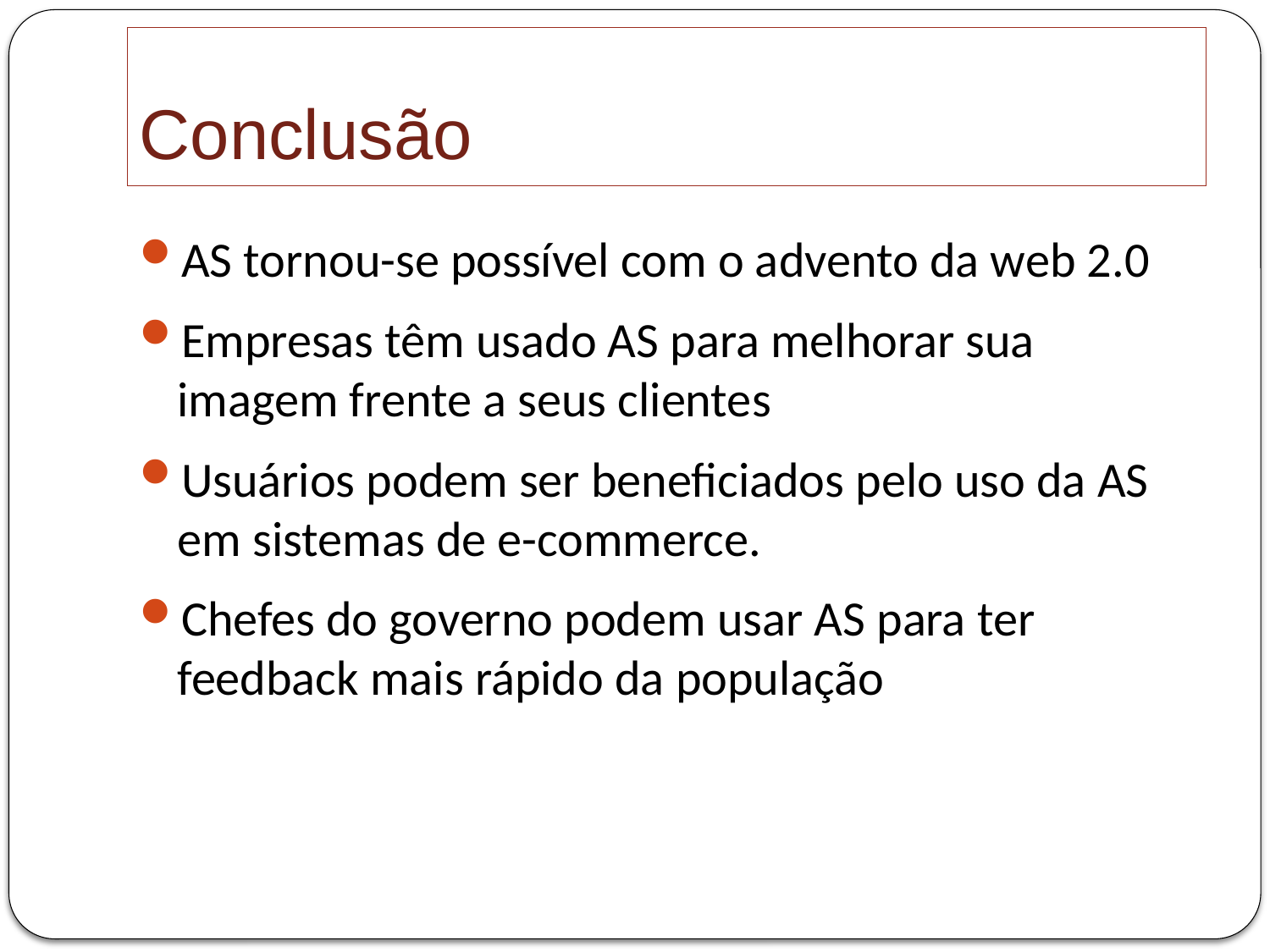

# Conclusão
AS tornou-se possível com o advento da web 2.0
Empresas têm usado AS para melhorar sua imagem frente a seus clientes
Usuários podem ser beneficiados pelo uso da AS em sistemas de e-commerce.
Chefes do governo podem usar AS para ter feedback mais rápido da população